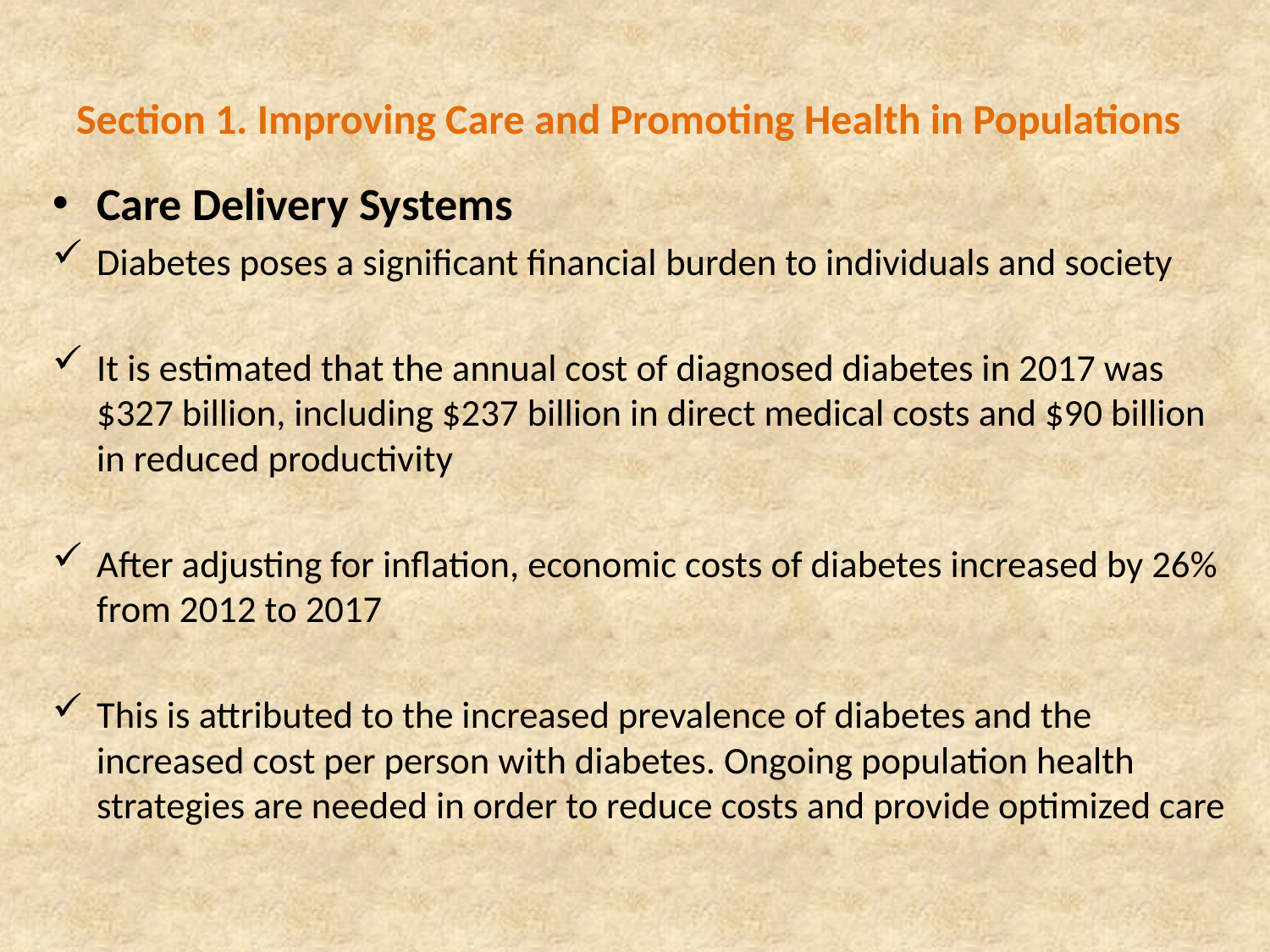

# Section 1. Improving Care and Promoting Health in Populations
Care Delivery Systems
Diabetes poses a significant financial burden to individuals and society

It is estimated that the annual cost of diagnosed diabetes in 2017 was $327 billion, including $237 billion in direct medical costs and $90 billion in reduced productivity

After adjusting for inflation, economic costs of diabetes increased by 26% from 2012 to 2017

This is attributed to the increased prevalence of diabetes and the increased cost per person with diabetes. Ongoing population health strategies are needed in order to reduce costs and provide optimized care